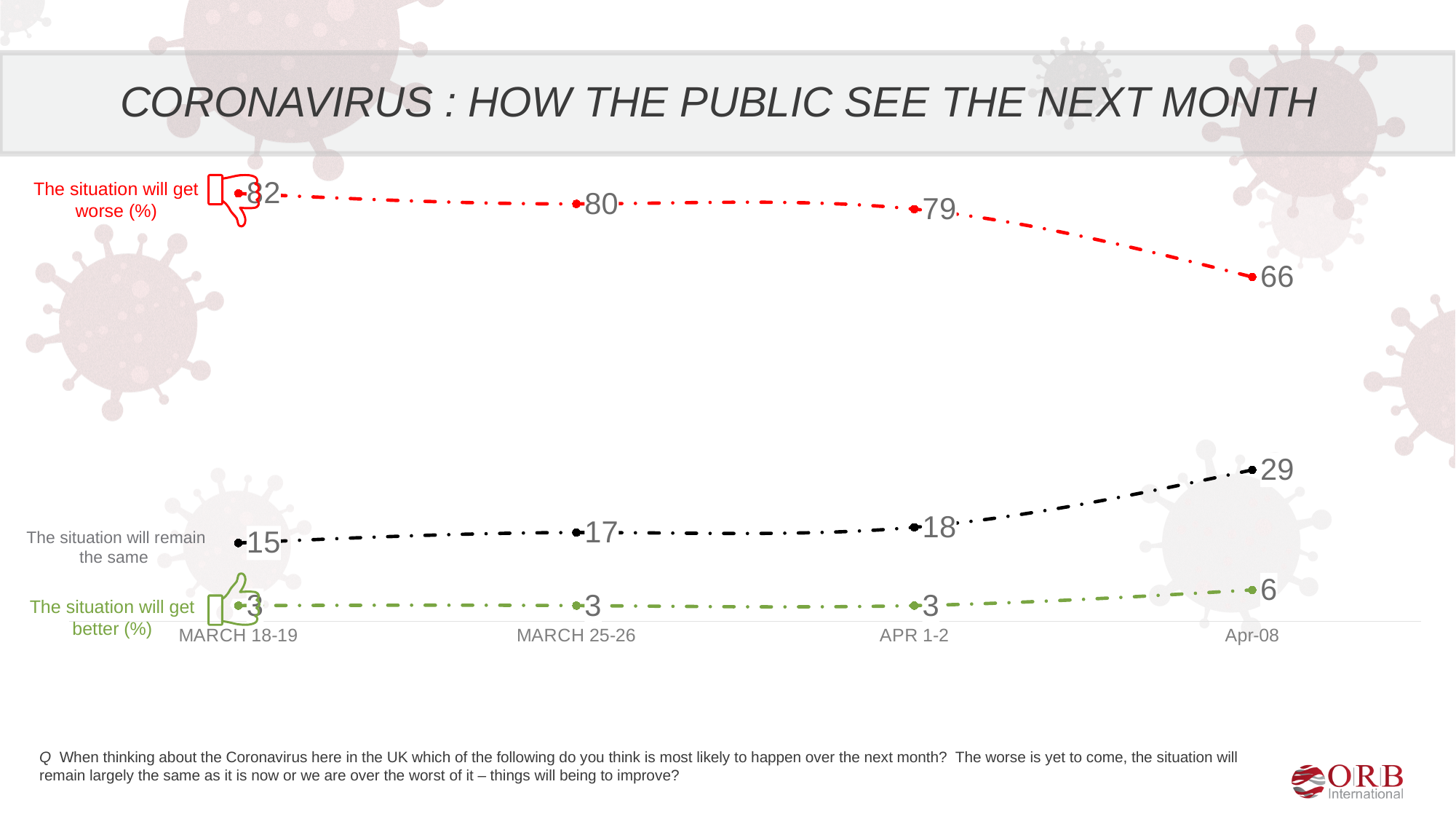

# CORONAVIRUS : How the public see the next month

### Chart

| Category | Get Worse | Remain the Same | Get Better |
|---|---|---|---|
| MARCH 18-19 | 82.0 | 15.0 | 3.0 |
| MARCH 25-26 | 80.0 | 17.0 | 3.0 |
| APR 1-2 | 79.0 | 18.0 | 3.0 |
| Apr-08 | 66.0 | 29.0 | 6.0 |
The situation will get worse (%)

The situation will remain the same

The situation will get better (%)
Q  When thinking about the Coronavirus here in the UK which of the following do you think is most likely to happen over the next month?  The worse is yet to come, the situation will remain largely the same as it is now or we are over the worst of it – things will being to improve?